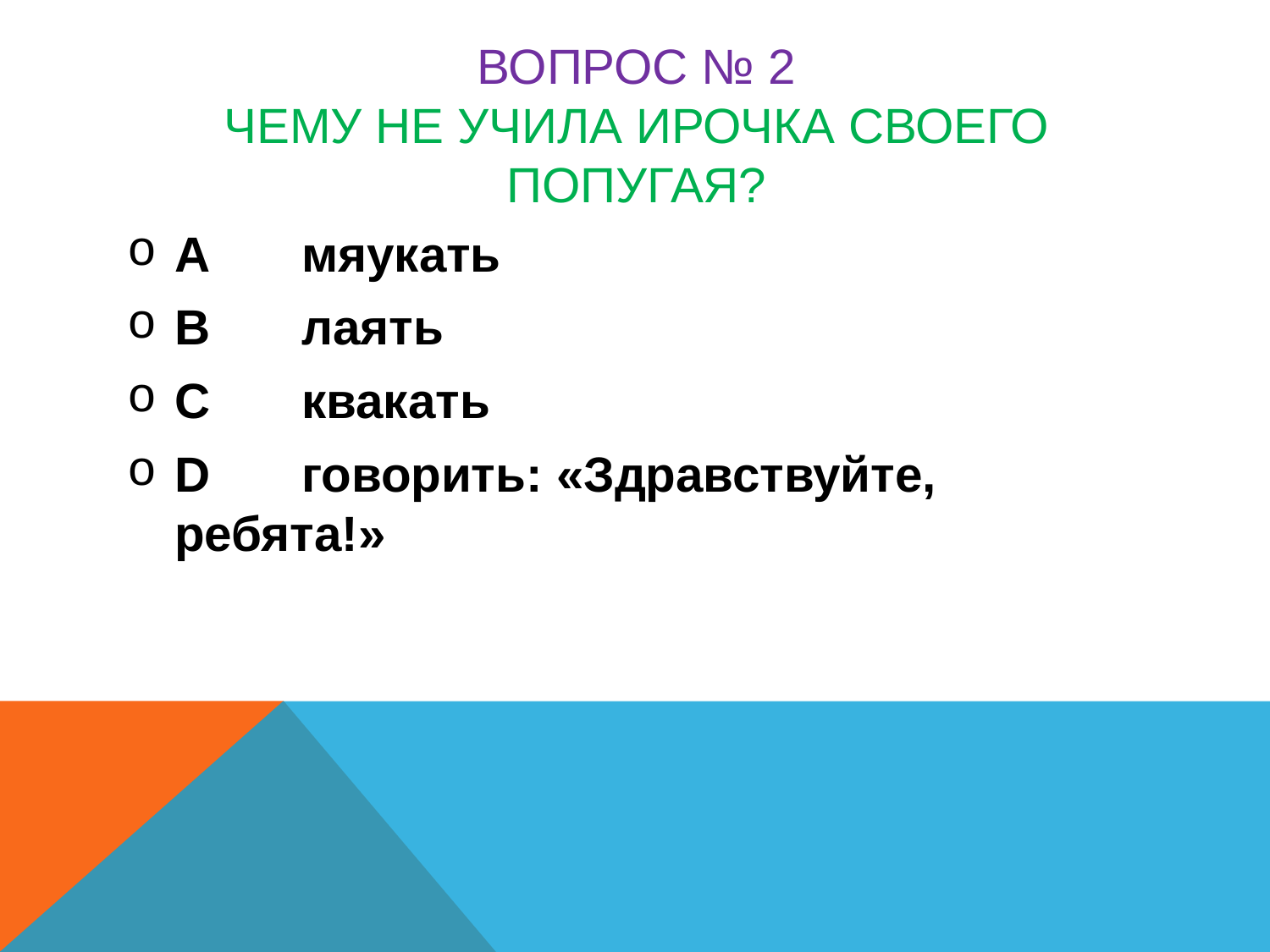

# Вопрос № 2 Чему не учила Ирочка своего попугая?
A	мяукать
B	лаять
C	квакать
D	говорить: «Здравствуйте, ребята!»